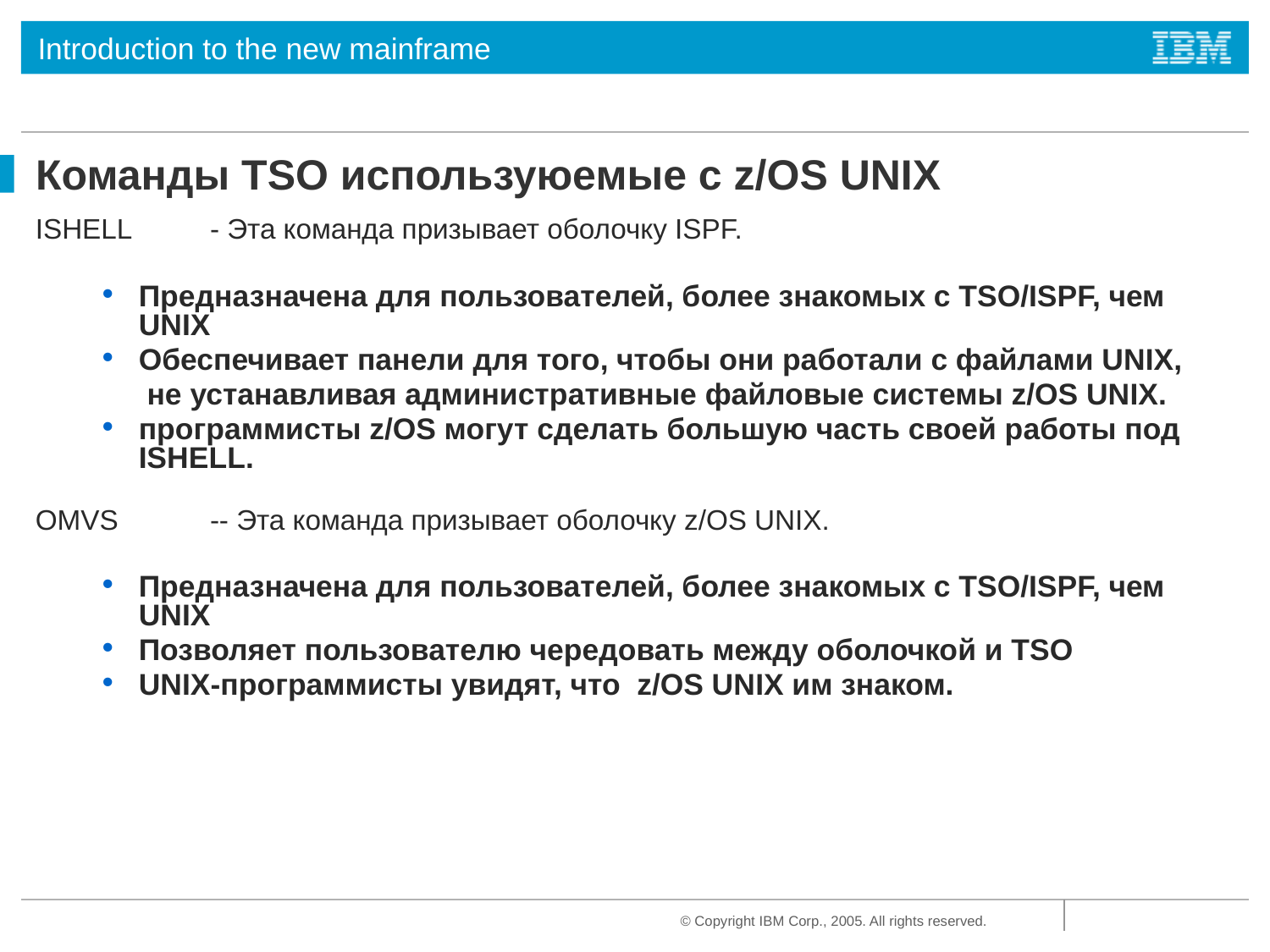

# Команды TSO используюемые с z/OS UNIX
ISHELL 	- Эта команда призывает оболочку ISPF.

Предназначена для пользователей, более знакомых с TSO/ISPF, чем UNIX
Обеспечивает панели для того, чтобы они работали с файлами UNIX,
 не устанавливая административные файловые системы z/OS UNIX.
программисты z/OS могут сделать большую часть своей работы под ISHELL.

OMVS 	-- Эта команда призывает оболочку z/OS UNIX.

Предназначена для пользователей, более знакомых с TSO/ISPF, чем UNIX
Позволяет пользователю чередовать между оболочкой и TSO
UNIX-программисты увидят, что  z/OS UNIX им знаком.